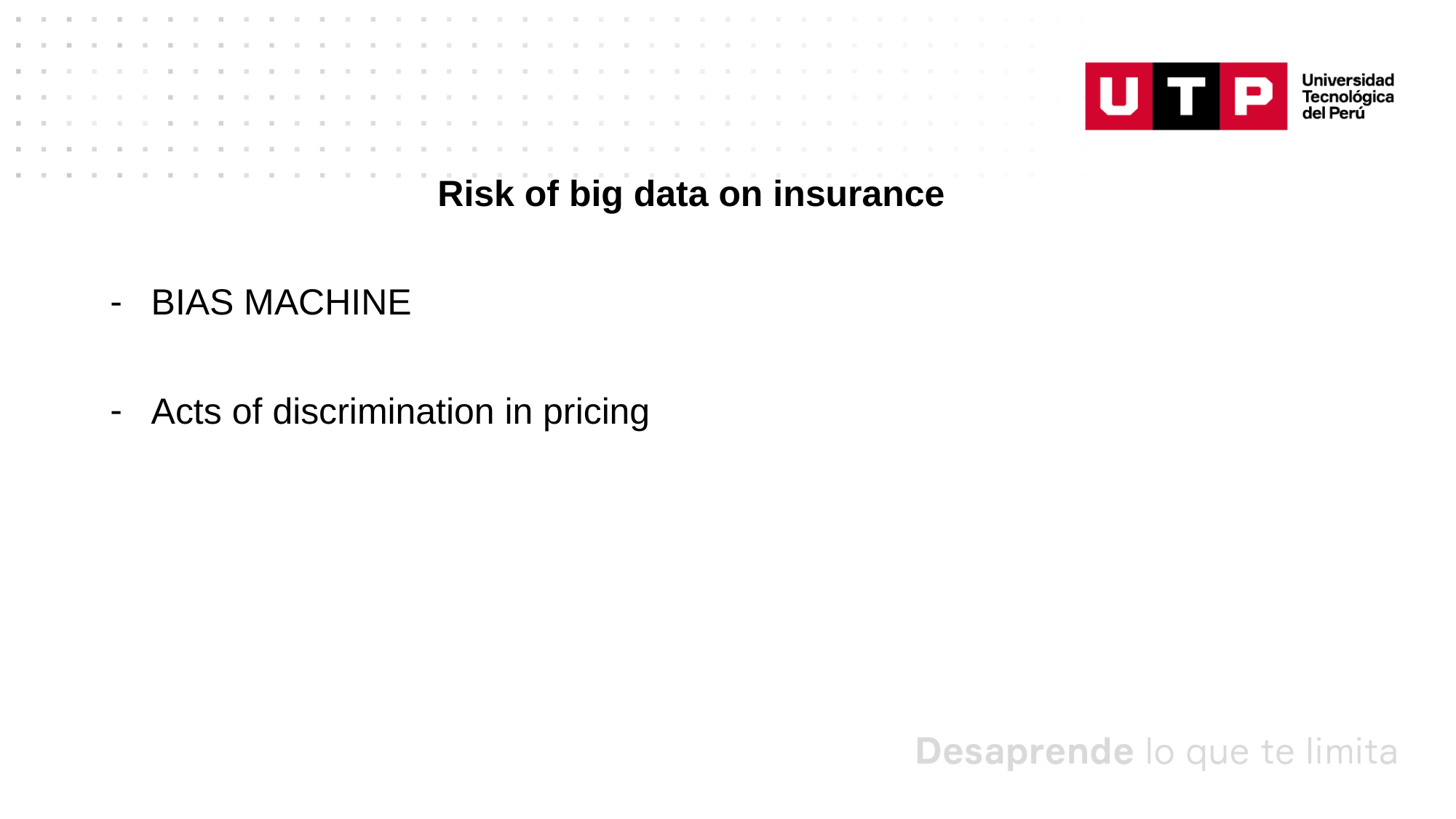

Risk of big data on insurance

BIAS MACHINE

Acts of discrimination in pricing